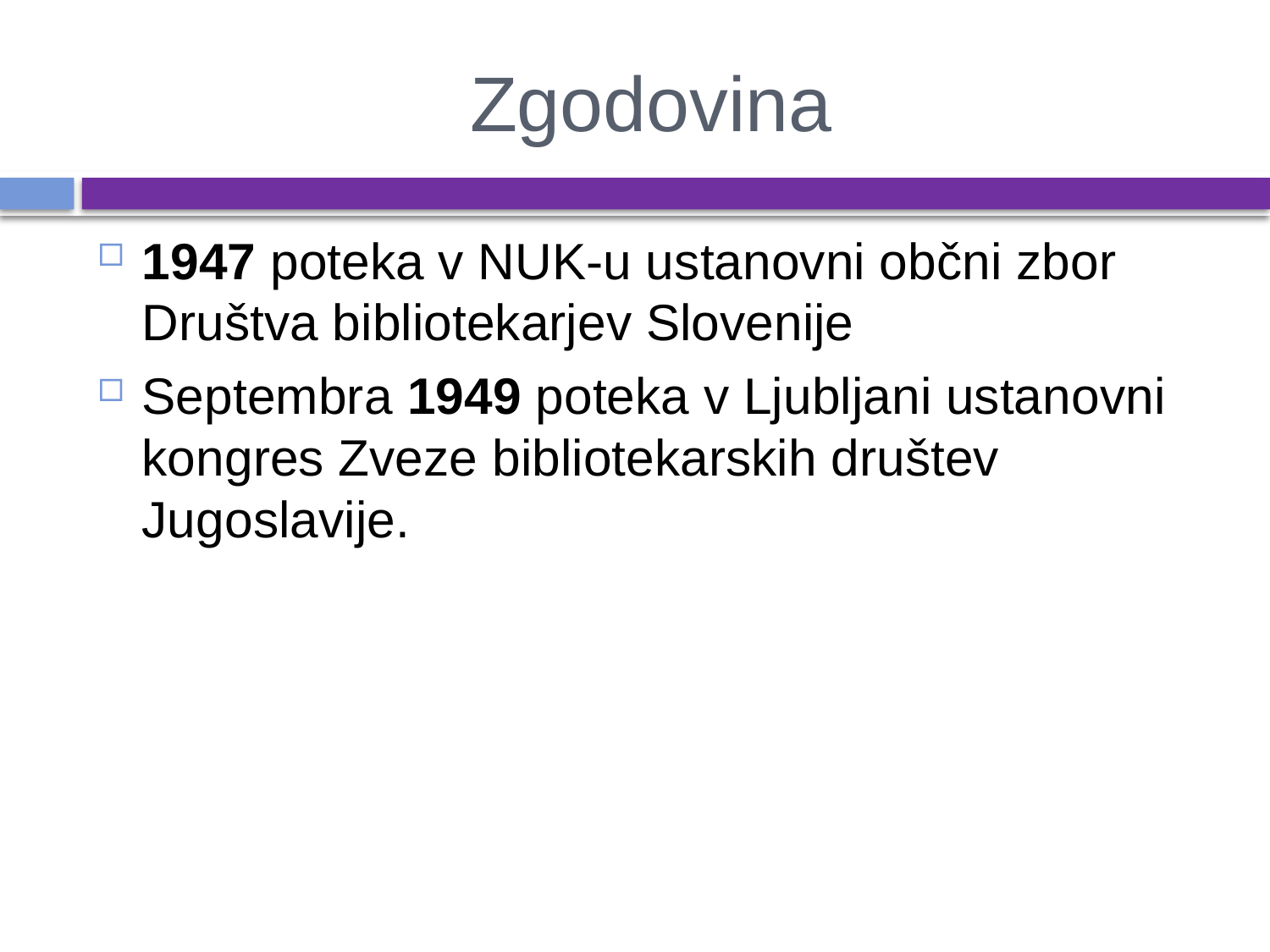

# Zgodovina
1947 poteka v NUK-u ustanovni občni zbor Društva bibliotekarjev Slovenije
Septembra 1949 poteka v Ljubljani ustanovni kongres Zveze bibliotekarskih društev Jugoslavije.